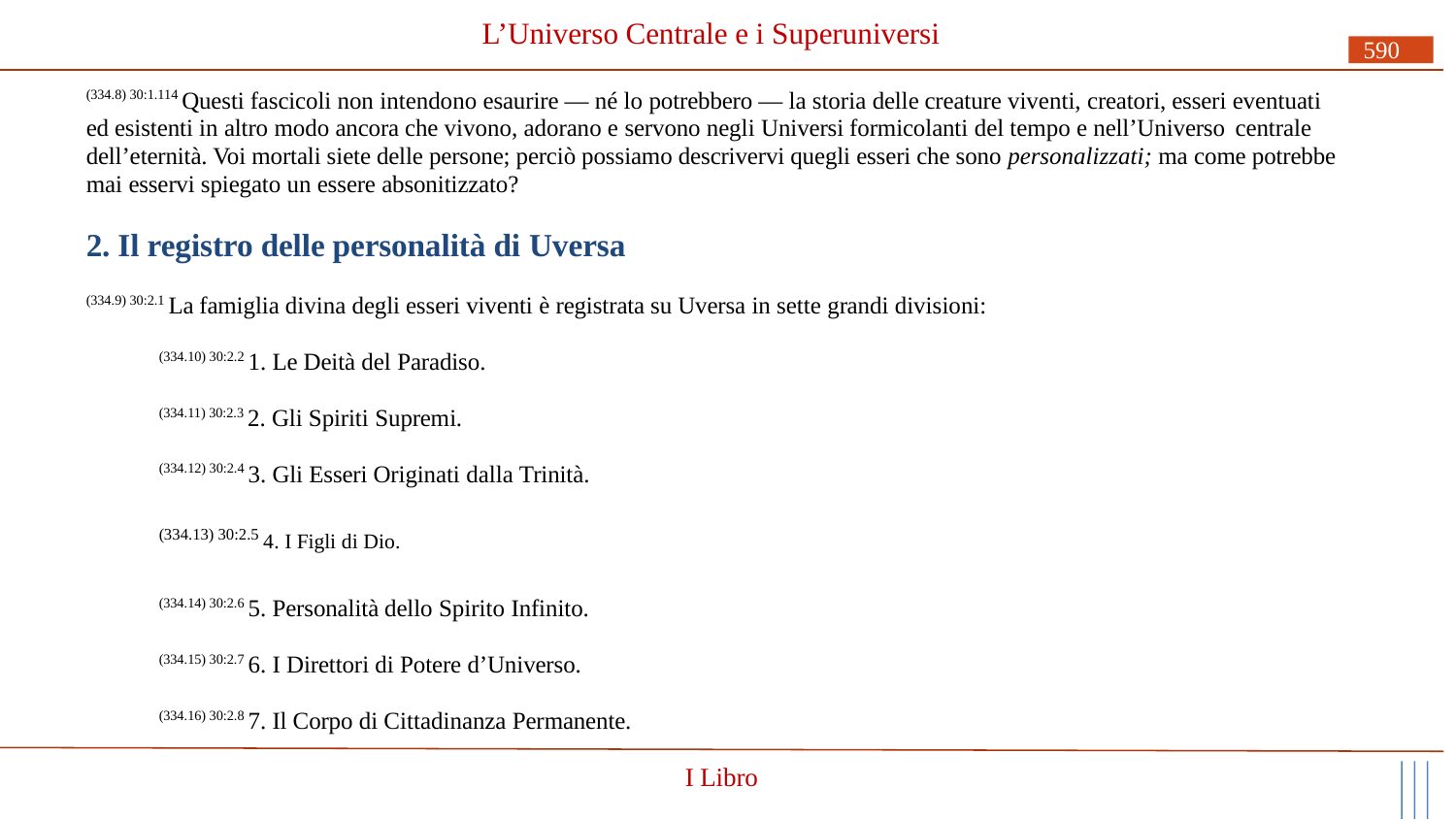

# L’Universo Centrale e i Superuniversi
590

(334.8) 30:1.114 Questi fascicoli non intendono esaurire — né lo potrebbero — la storia delle creature viventi, creatori, esseri eventuati  ed esistenti in altro modo ancora che vivono, adorano e servono negli Universi formicolanti del tempo e nell’Universo centrale
dell’eternità. Voi mortali siete delle persone; perciò possiamo descrivervi quegli esseri che sono personalizzati; ma come potrebbe  mai esservi spiegato un essere absonitizzato?

2. Il registro delle personalità di Uversa
(334.9) 30:2.1 La famiglia divina degli esseri viventi è registrata su Uversa in sette grandi divisioni:
(334.10) 30:2.2 1. Le Deità del Paradiso.
(334.11) 30:2.3 2. Gli Spiriti Supremi.
(334.12) 30:2.4 3. Gli Esseri Originati dalla Trinità.
(334.13) 30:2.5 4. I Figli di Dio.

(334.14) 30:2.6 5. Personalità dello Spirito Infinito.
(334.15) 30:2.7 6. I Direttori di Potere d’Universo.
(334.16) 30:2.8 7. Il Corpo di Cittadinanza Permanente.

I Libro